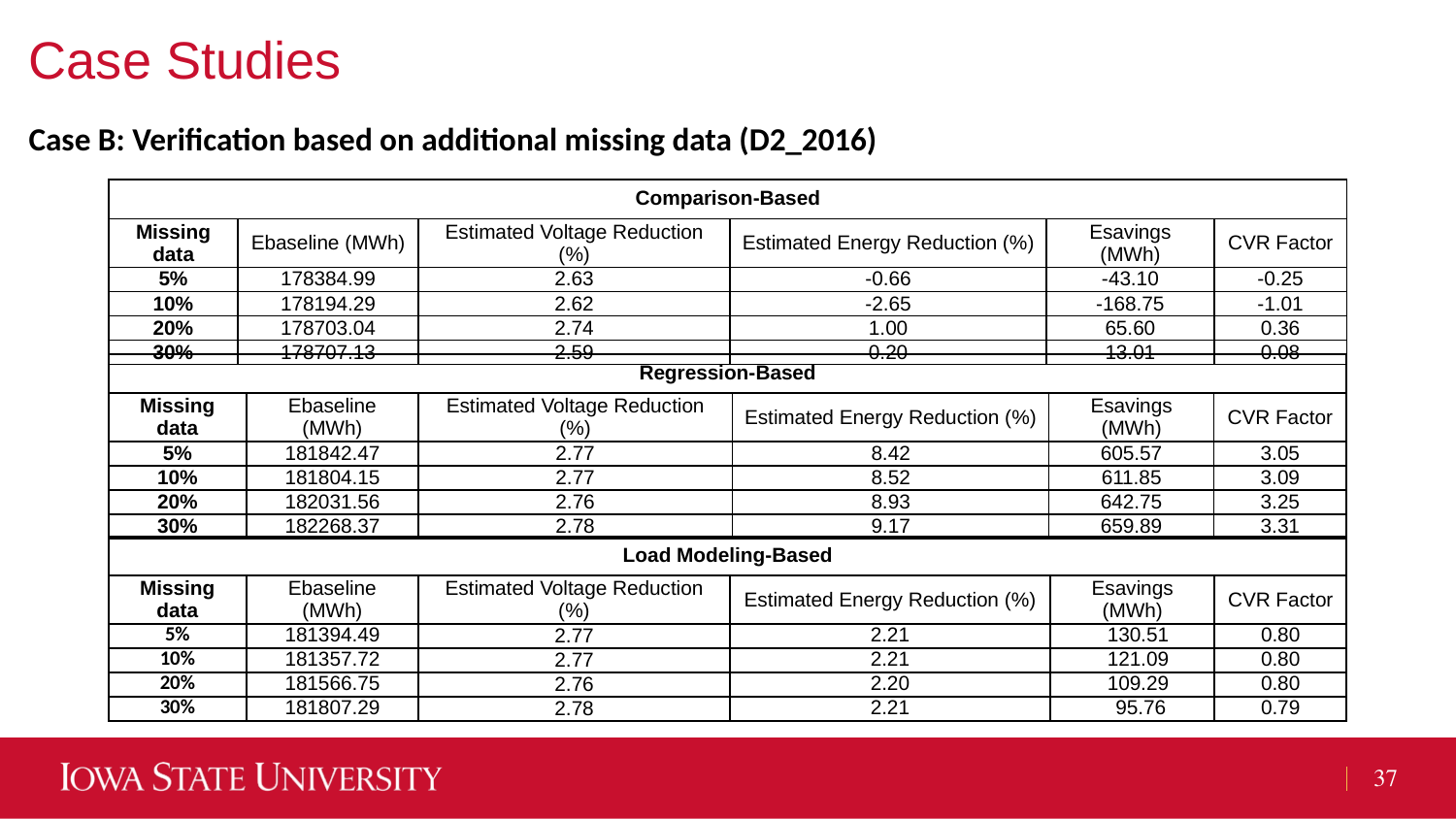

# Case Studies
Case B: Verification based on additional missing data (D2_2016)
| Comparison-Based | Comparison-Based |  |  |  |  |
| --- | --- | --- | --- | --- | --- |
| Missing data | Ebaseline (MWh) | Estimated Voltage Reduction (%) | Estimated Energy Reduction (%) | Esavings (MWh) | CVR Factor |
| 5% | 178384.99 | 2.63 | -0.66 | -43.10 | -0.25 |
| 10% | 178194.29 | 2.62 | -2.65 | -168.75 | -1.01 |
| 20% | 178703.04 | 2.74 | 1.00 | 65.60 | 0.36 |
| 30% | 178707.13 | 2.59 | 0.20 | 13.01 | 0.08 |
| Regression-Based | Regression-Based |  |  |  |  |
| --- | --- | --- | --- | --- | --- |
| Missing data | Ebaseline (MWh) | Estimated Voltage Reduction (%) | Estimated Energy Reduction (%) | Esavings (MWh) | CVR Factor |
| 5% | 181842.47 | 2.77 | 8.42 | 605.57 | 3.05 |
| 10% | 181804.15 | 2.77 | 8.52 | 611.85 | 3.09 |
| 20% | 182031.56 | 2.76 | 8.93 | 642.75 | 3.25 |
| 30% | 182268.37 | 2.78 | 9.17 | 659.89 | 3.31 |
| Load Modeling-Based | Load-Modeling-Based |  |  |  |  |
| --- | --- | --- | --- | --- | --- |
| Missing data | Ebaseline (MWh) | Estimated Voltage Reduction (%) | Estimated Energy Reduction (%) | Esavings (MWh) | CVR Factor |
| 5% | 181394.49 | 2.77 | 2.21 | 130.51 | 0.80 |
| 10% | 181357.72 | 2.77 | 2.21 | 121.09 | 0.80 |
| 20% | 181566.75 | 2.76 | 2.20 | 109.29 | 0.80 |
| 30% | 181807.29 | 2.78 | 2.21 | 95.76 | 0.79 |